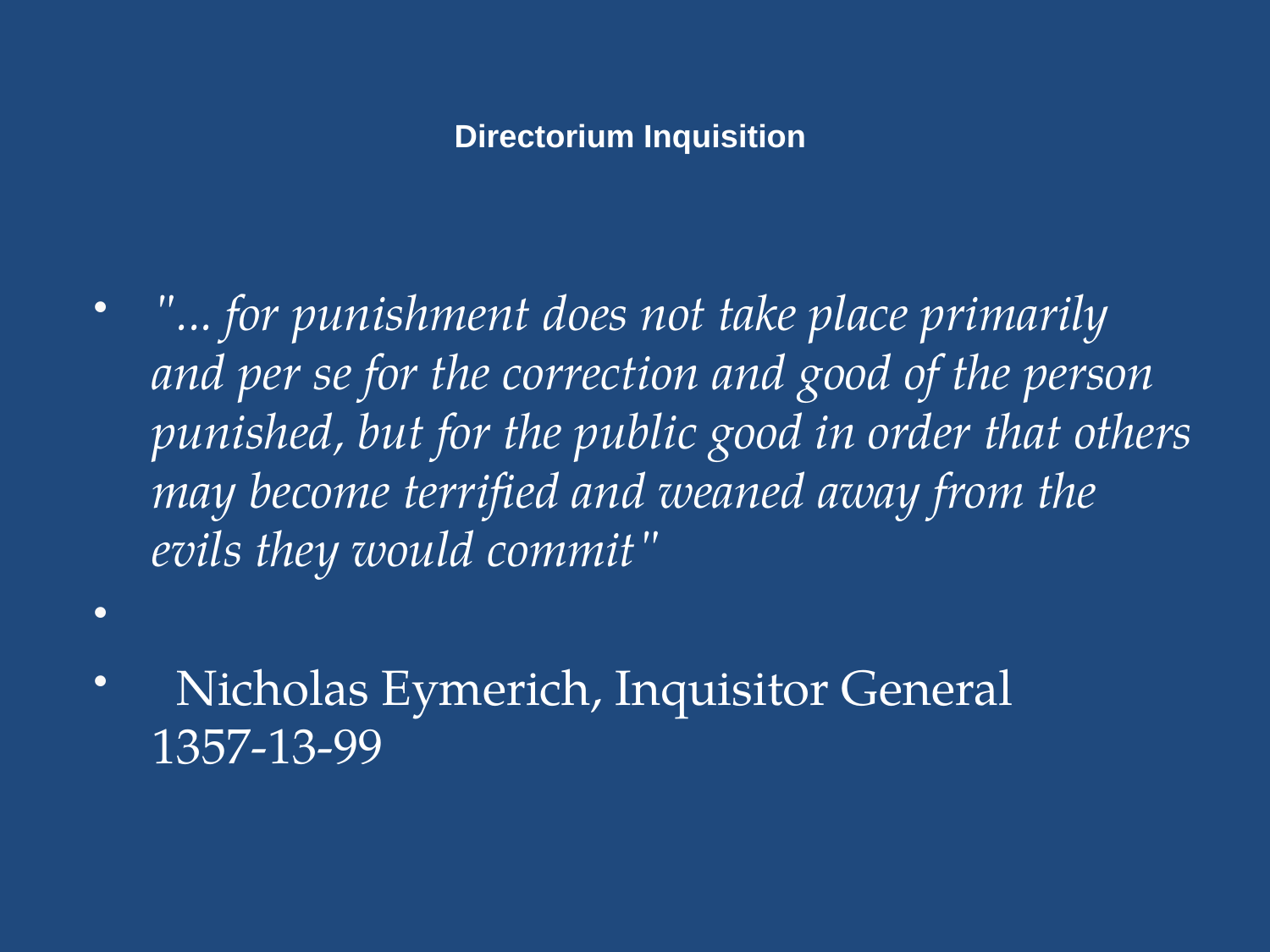

# Directorium Inquisition
"... for punishment does not take place primarily and per se for the correction and good of the person punished, but for the public good in order that others may become terrified and weaned away from the evils they would commit"

  Nicholas Eymerich, Inquisitor General
1357-13-99